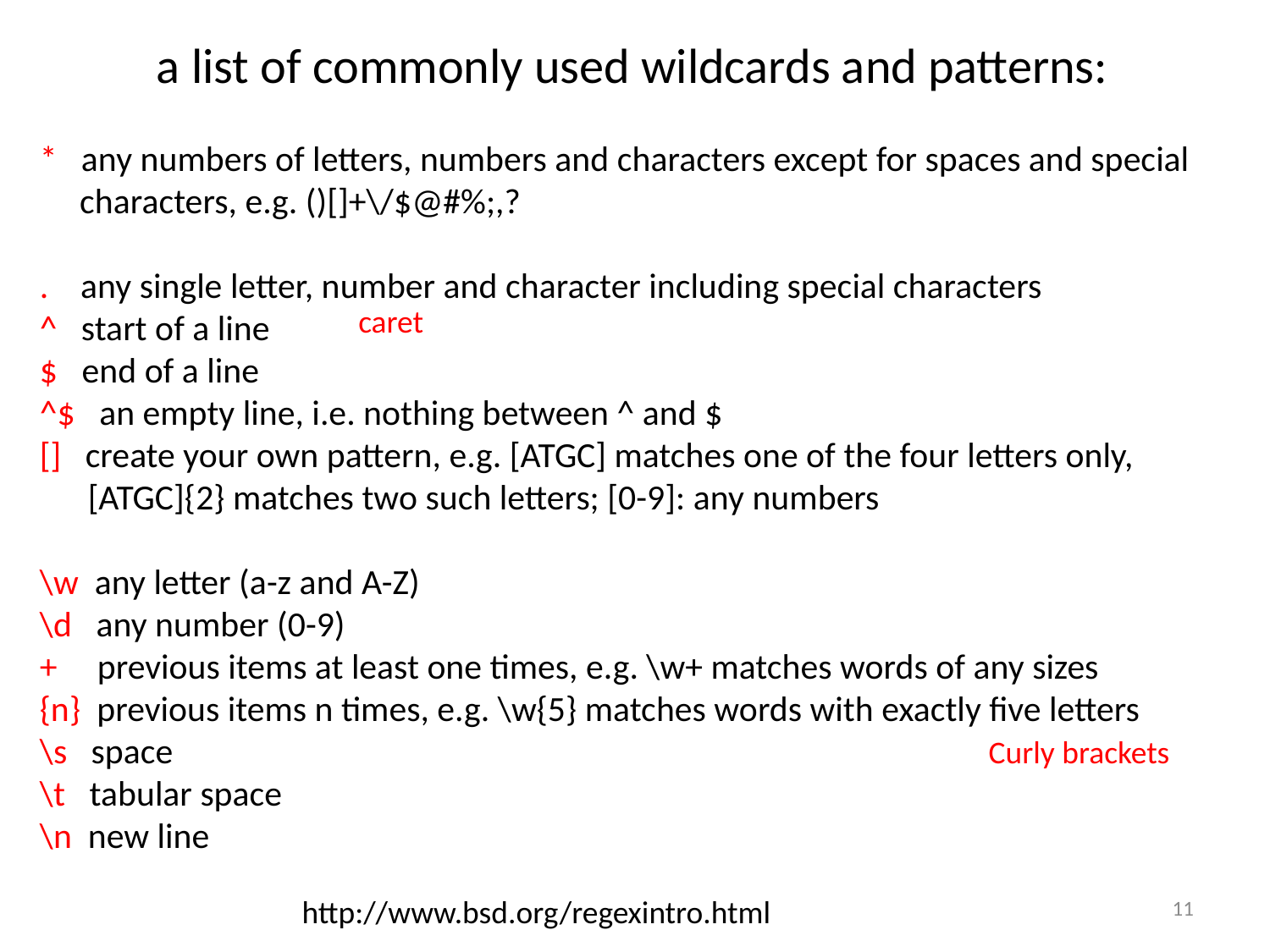

a list of commonly used wildcards and patterns:

*   any numbers of letters, numbers and characters except for spaces and special
     characters, e.g. ()[]+\/$@#%;,?

.    any single letter, number and character including special characters
^   start of a line
$   end of a line
^$   an empty line, i.e. nothing between ^ and $
[]   create your own pattern, e.g. [ATGC] matches one of the four letters only,
      [ATGC]{2} matches two such letters; [0-9]: any numbers

\w  any letter (a-z and A-Z)
\d   any number (0-9)
+     previous items at least one times, e.g. \w+ matches words of any sizes
{n}  previous items n times, e.g. \w{5} matches words with exactly five letters
\s   space
\t   tabular space
\n  new line
caret
Curly brackets
11
http://www.bsd.org/regexintro.html